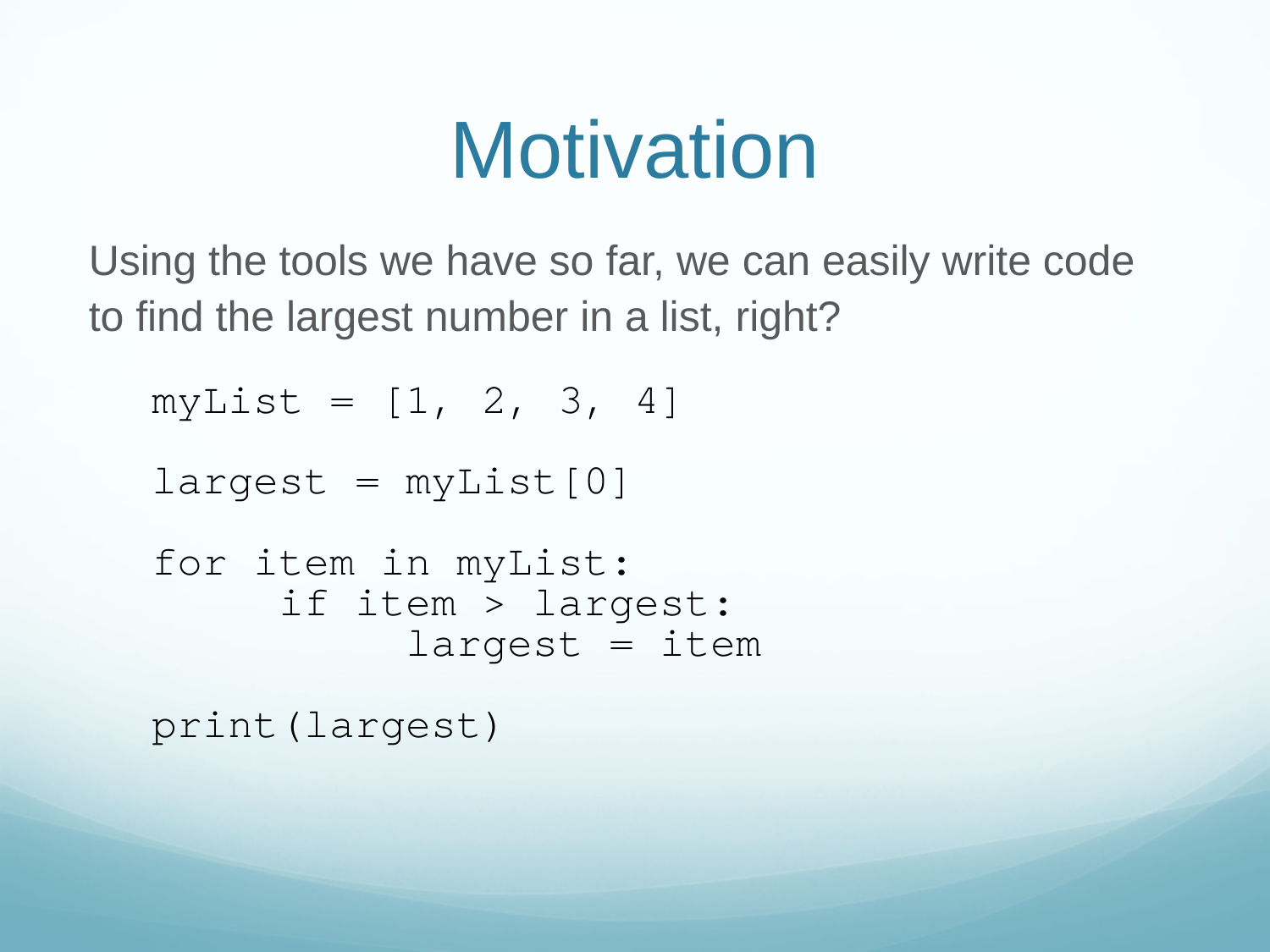

Motivation
Using the tools we have so far, we can easily write code to find the largest number in a list, right?

myList = [1, 2, 3, 4]

largest = myList[0]

for item in myList:
	if item > largest:
		largest = item

print(largest)